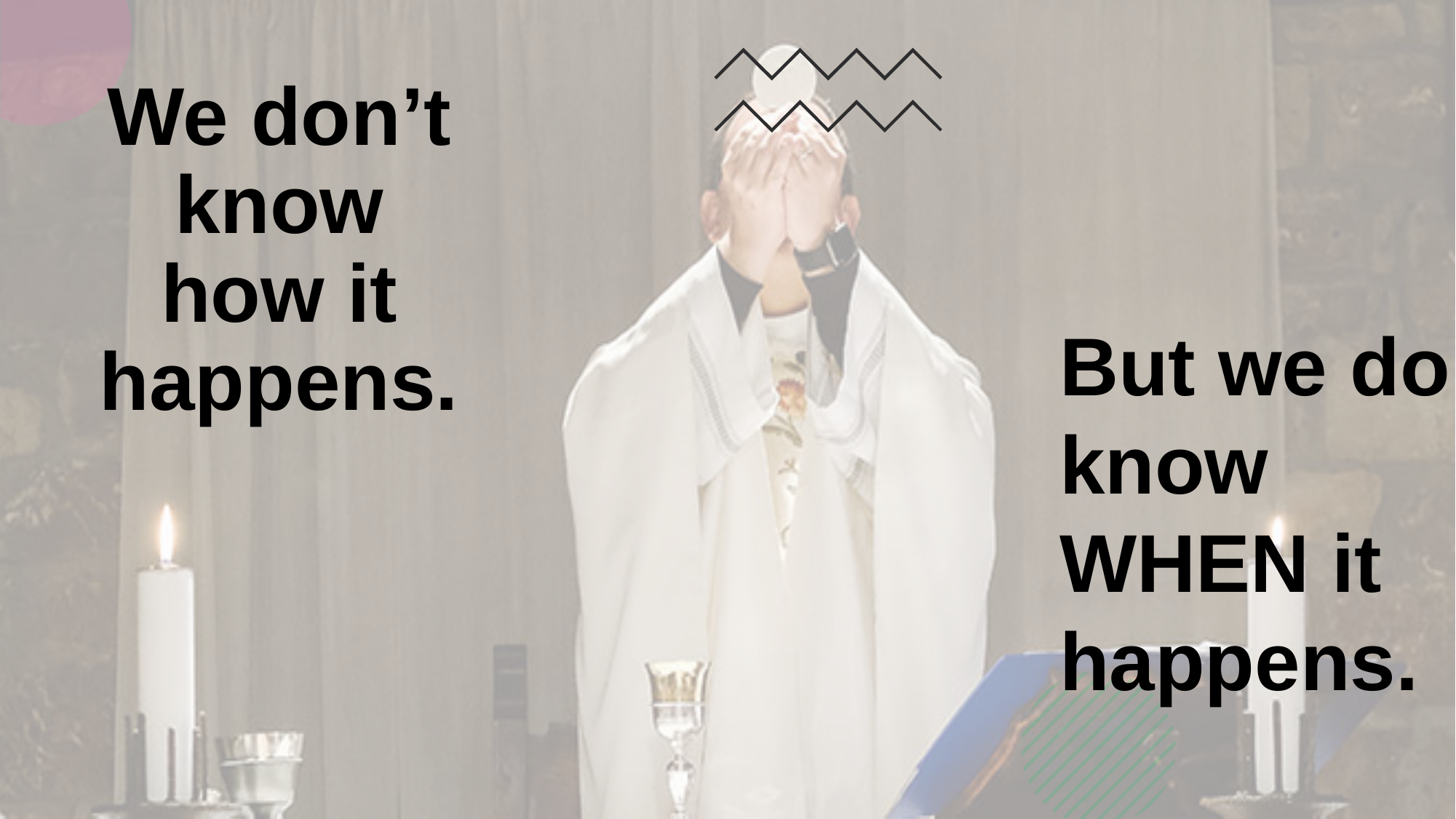

# We don’t know how it happens.
But we do know
WHEN it happens.